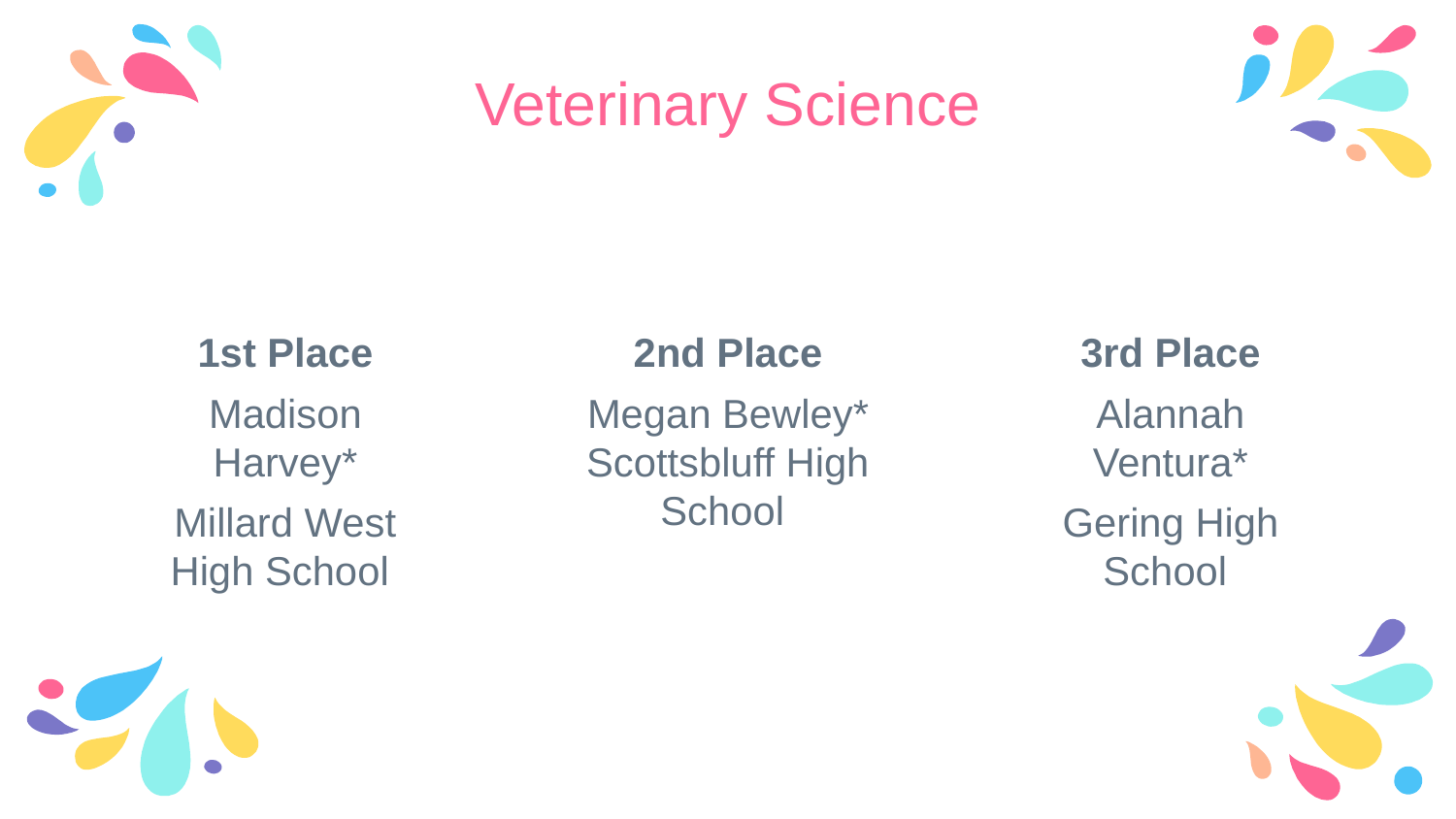

# Veterinary Science
1st Place
Madison Harvey*
Millard West High School
2nd Place
Megan Bewley*
Scottsbluff High School
3rd Place
Alannah Ventura*
Gering High School